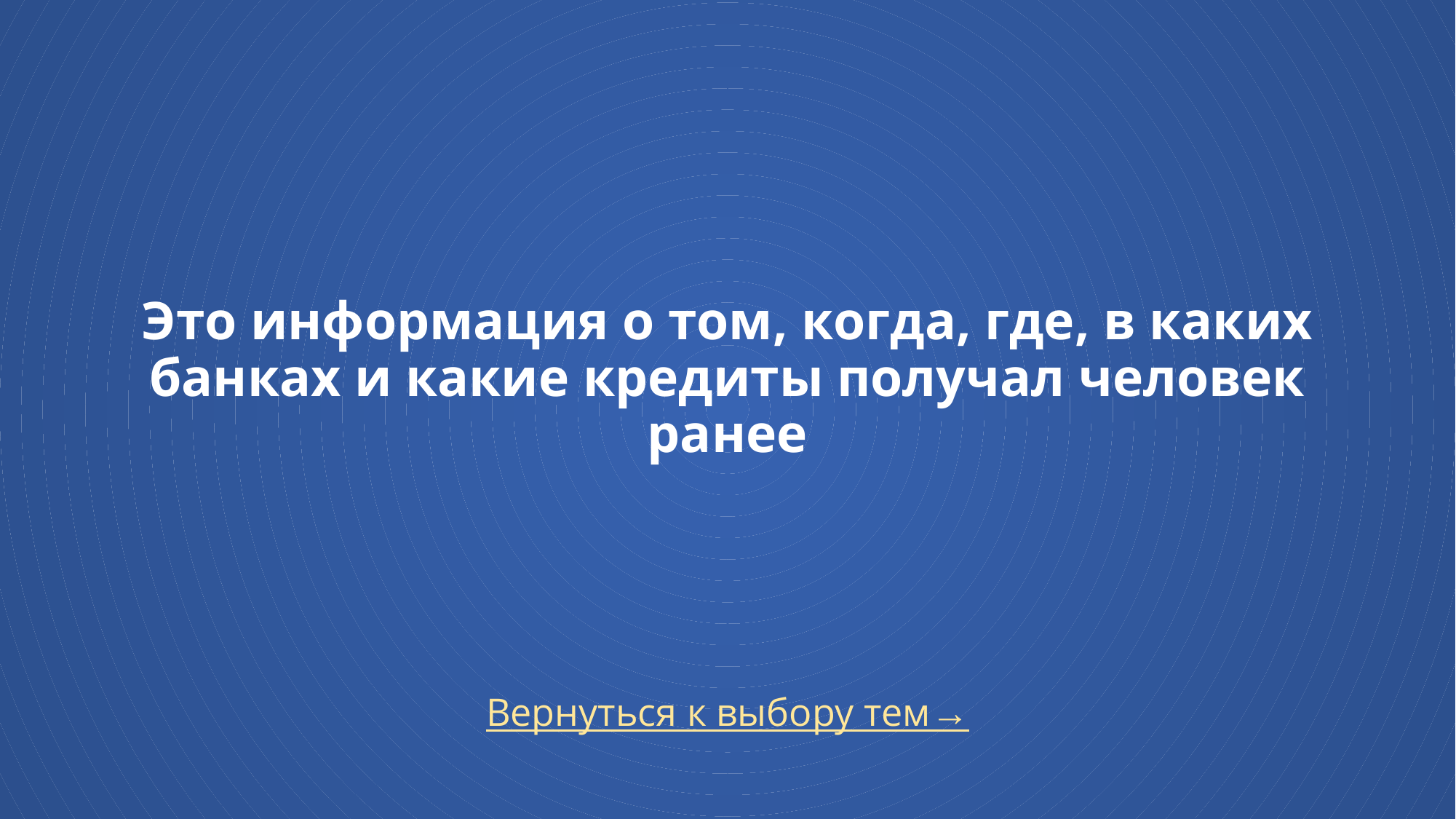

# Это информация о том, когда, где, в каких банках и какие кредиты получал человек ранее
Вернуться к выбору тем→